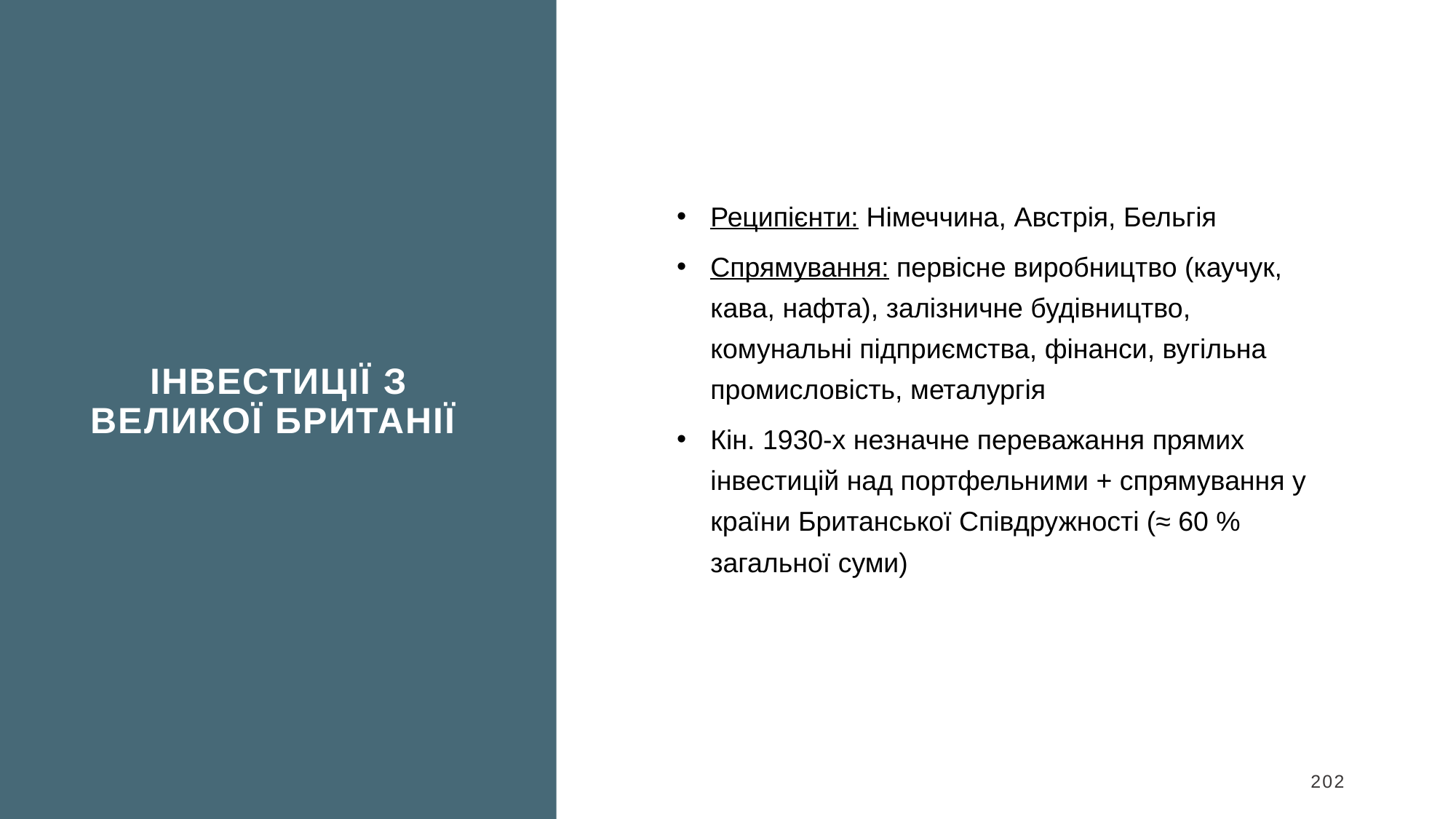

Інвестиції з Великої Британії
Реципієнти: Німеччина, Австрія, Бельгія
Спрямування: первісне виробництво (каучук, кава, нафта), залізничне будівництво, комунальні підприємства, фінанси, вугільна промисловість, металургія
Кін. 1930-х незначне переважання прямих інвестицій над портфельними + спрямування у країни Британської Співдружності (≈ 60 % загальної суми)

202